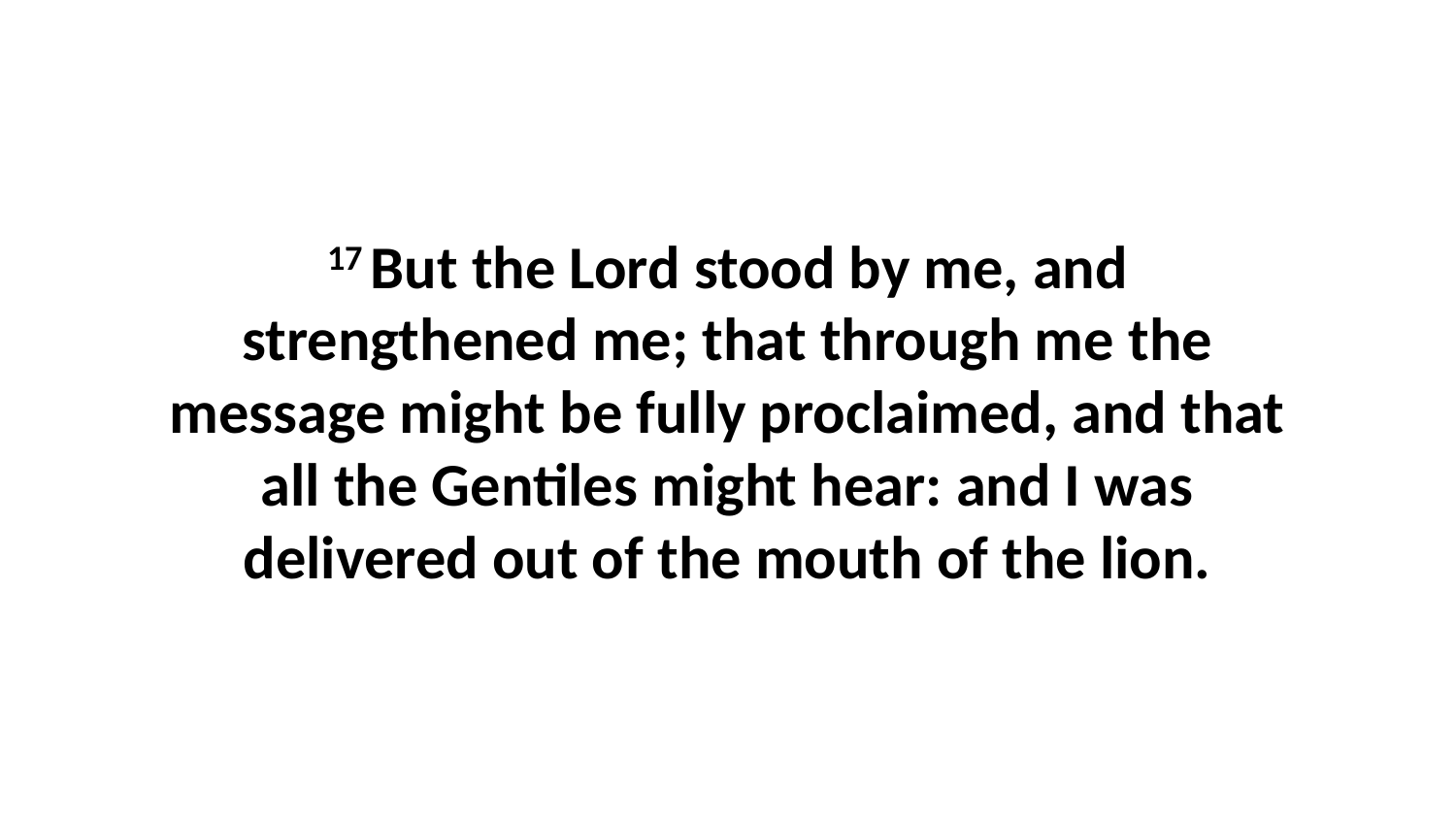

17 But the Lord stood by me, and strengthened me; that through me the message might be fully proclaimed, and that all the Gentiles might hear: and I was delivered out of the mouth of the lion.